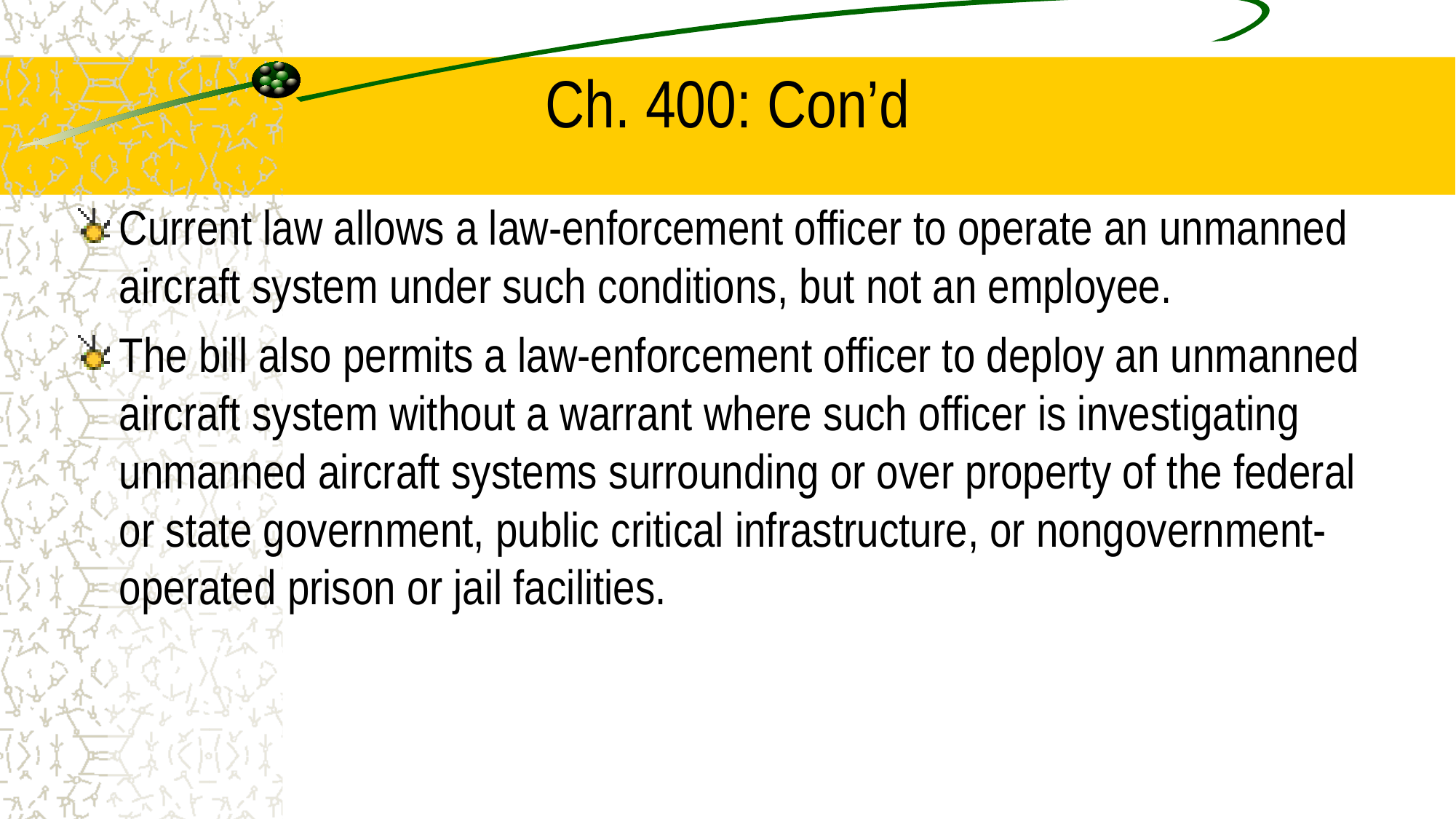

# Ch. 400: Con’d
Current law allows a law-enforcement officer to operate an unmanned aircraft system under such conditions, but not an employee.
The bill also permits a law-enforcement officer to deploy an unmanned aircraft system without a warrant where such officer is investigating unmanned aircraft systems surrounding or over property of the federal or state government, public critical infrastructure, or nongovernment-operated prison or jail facilities.